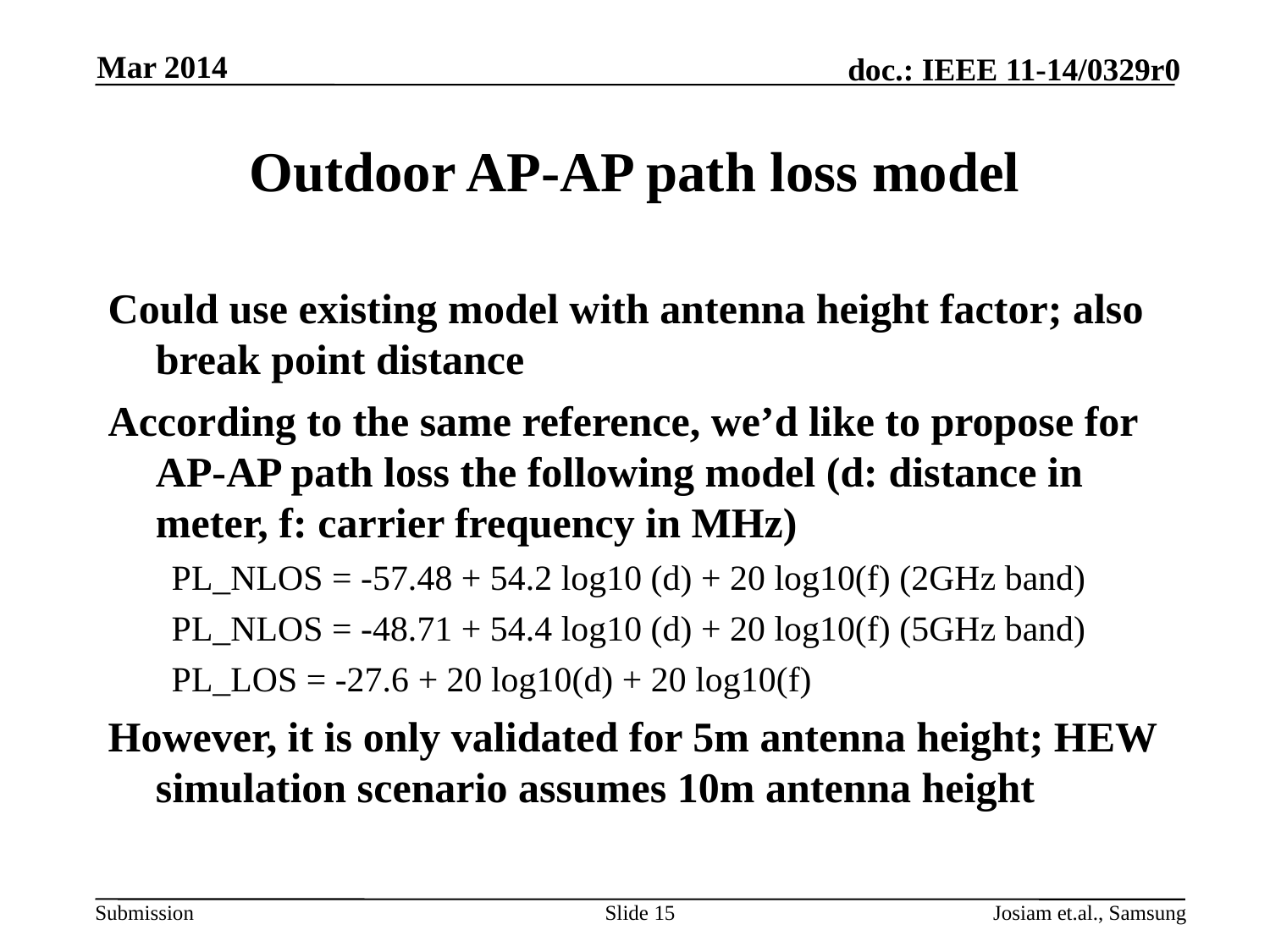

Mar 2014
# Outdoor AP-AP path loss model
Could use existing model with antenna height factor; also break point distance
According to the same reference, we’d like to propose for AP-AP path loss the following model (d: distance in meter, f: carrier frequency in MHz)
PL_NLOS = -57.48 + 54.2 log10 (d) + 20 log10(f) (2GHz band)
PL_NLOS = -48.71 + 54.4 log10 (d) + 20 log10(f) (5GHz band)
PL_LOS = -27.6 + 20 log10(d) + 20 log10(f)
However, it is only validated for 5m antenna height; HEW simulation scenario assumes 10m antenna height

Slide 15
Josiam et.al., Samsung